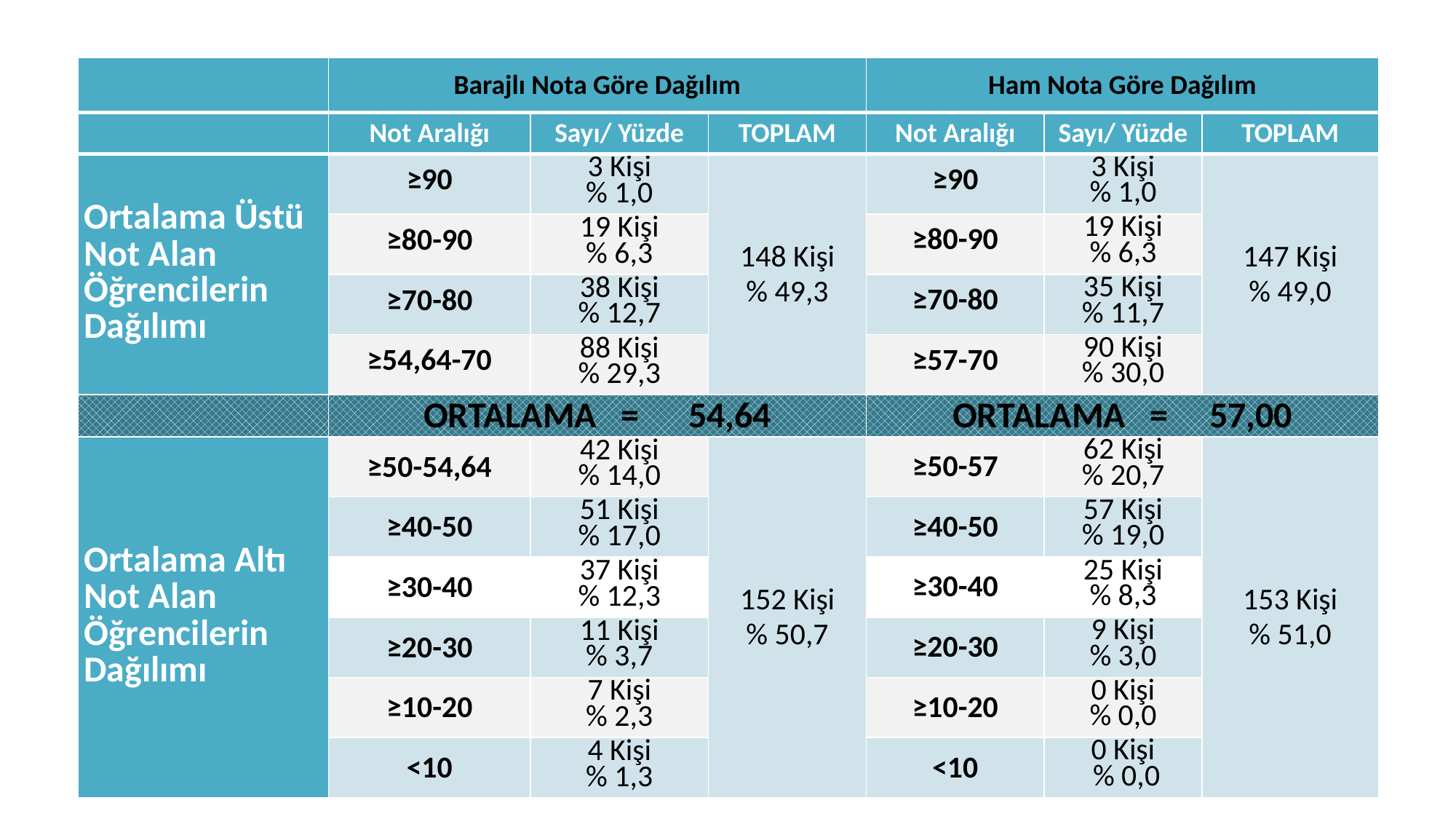

|  | Barajlı Nota Göre Dağılım |  |  | Ham Nota Göre Dağılım |  |  |
| --- | --- | --- | --- | --- | --- | --- |
|  | Not Aralığı | Sayı/ Yüzde | TOPLAM | Not Aralığı | Sayı/ Yüzde | TOPLAM |
| Ortalama Üstü Not Alan Öğrencilerin Dağılımı | ≥90 | 3 Kişi % 1,0 | 148 Kişi % 49,3 | ≥90 | 3 Kişi % 1,0 | 147 Kişi % 49,0 |
|  | ≥80-90 | 19 Kişi % 6,3 |  | ≥80-90 | 19 Kişi % 6,3 |  |
|  | ≥70-80 | 38 Kişi % 12,7 |  | ≥70-80 | 35 Kişi % 11,7 |  |
|  | ≥54,64-70 | 88 Kişi % 29,3 |  | ≥57-70 | 90 Kişi % 30,0 |  |
|  | ORTALAMA = 54,64 |  |  | ORTALAMA = 57,00 |  |  |
| Ortalama Altı Not Alan Öğrencilerin Dağılımı | ≥50-54,64 | 42 Kişi % 14,0 | 152 Kişi % 50,7 | ≥50-57 | 62 Kişi % 20,7 | 153 Kişi % 51,0 |
|  | ≥40-50 | 51 Kişi % 17,0 |  | ≥40-50 | 57 Kişi % 19,0 |  |
|  | ≥30-40 | 37 Kişi % 12,3 |  | ≥30-40 | 25 Kişi % 8,3 |  |
|  | ≥20-30 | 11 Kişi % 3,7 |  | ≥20-30 | 9 Kişi % 3,0 |  |
|  | ≥10-20 | 7 Kişi % 2,3 |  | ≥10-20 | 0 Kişi % 0,0 |  |
|  | <10 | 4 Kişi % 1,3 |  | <10 | 0 Kişi % 0,0 |  |